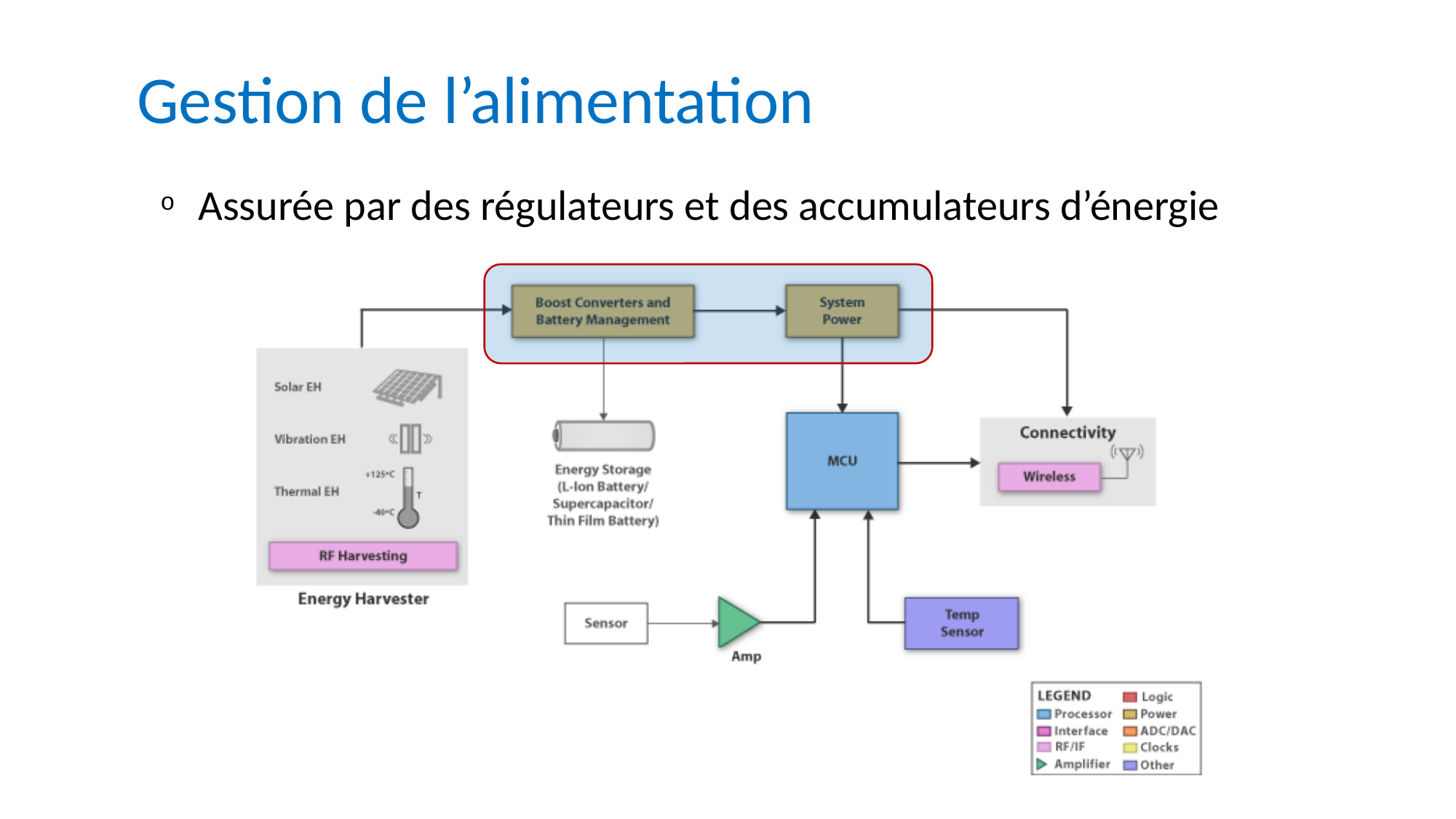

# Gestion de l’alimentation
Assurée par des régulateurs et des accumulateurs d’énergie